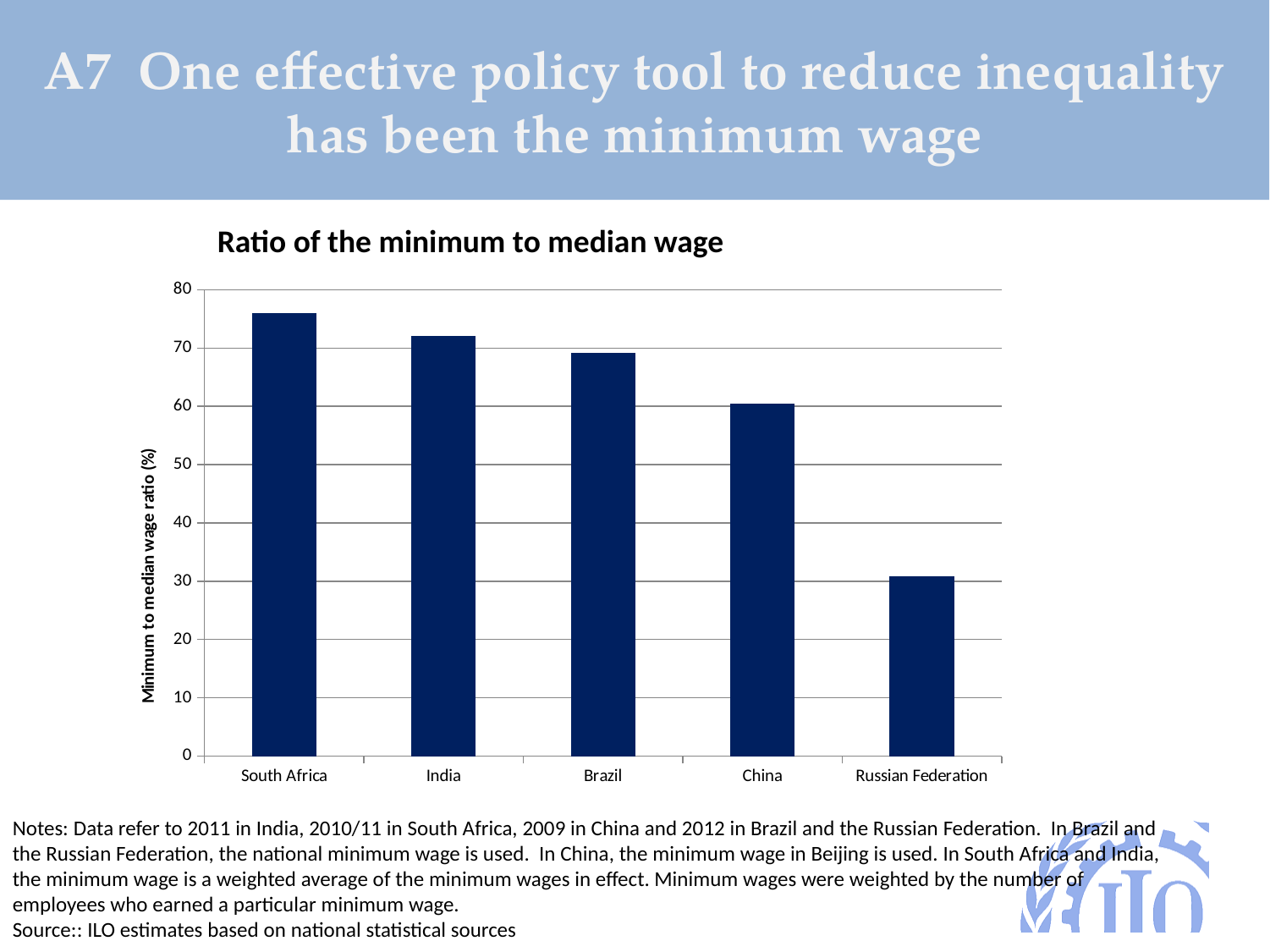

A7  One effective policy tool to reduce inequality has been the minimum wage
Ratio of the minimum to median wage

### Chart

| Category |  |
|---|---|
| South Africa | 76.0 |
| India | 72.0 |
| Brazil | 69.11418285257123 |
| China | 60.4082148274797 |
| Russian Federation | 30.740663998342367 |
Notes: Data refer to 2011 in India, 2010/11 in South Africa, 2009 in China and 2012 in Brazil and the Russian Federation.  In Brazil and the Russian Federation, the national minimum wage is used.  In China, the minimum wage in Beijing is used. In South Africa and India, the minimum wage is a weighted average of the minimum wages in effect. Minimum wages were weighted by the number of employees who earned a particular minimum wage.
Source:: ILO estimates based on national statistical sources